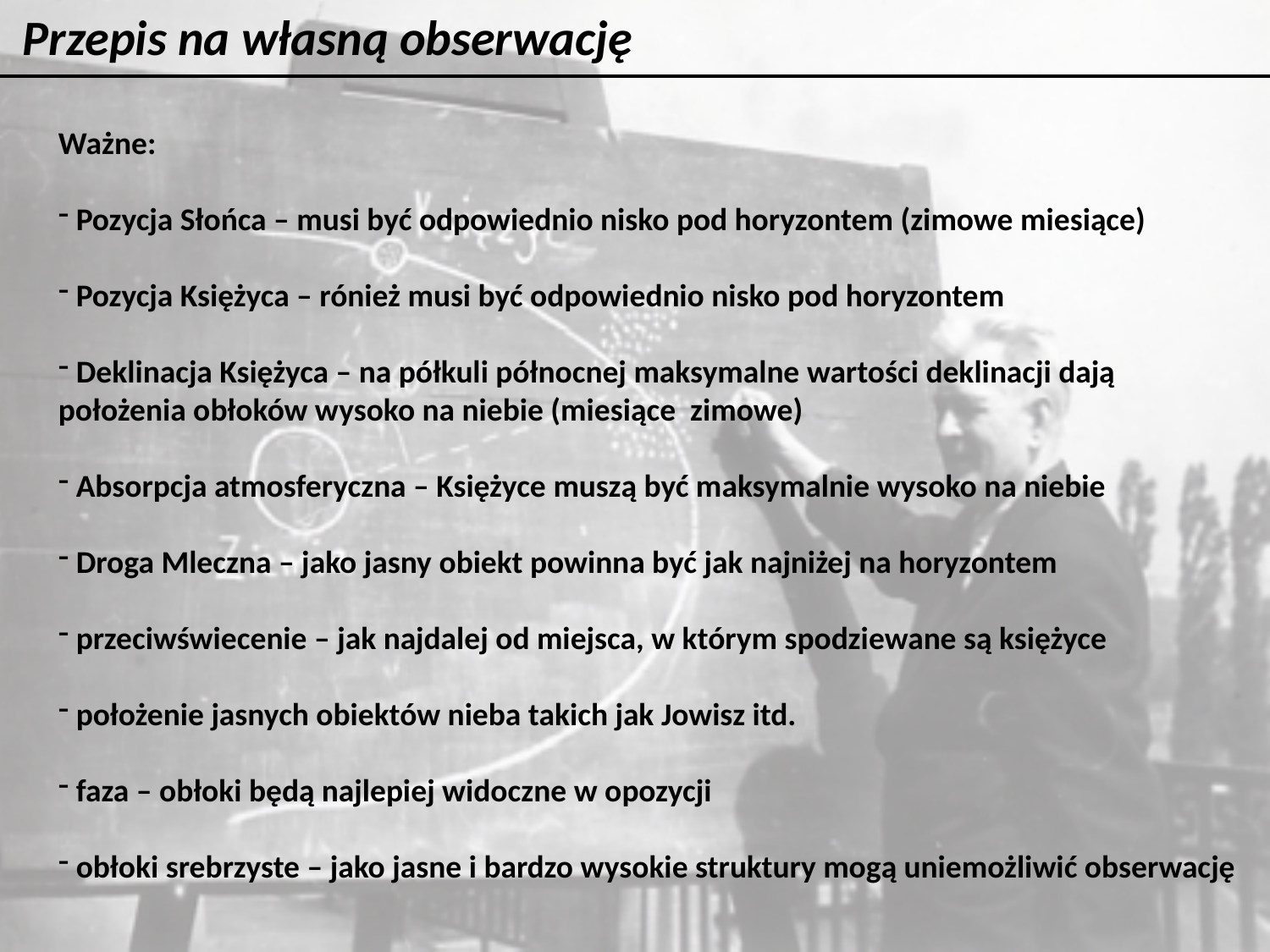

Przepis na własną obserwację
Ważne:

 Pozycja Słońca – musi być odpowiednio nisko pod horyzontem (zimowe miesiące)
 Pozycja Księżyca – rónież musi być odpowiednio nisko pod horyzontem
 Deklinacja Księżyca – na półkuli północnej maksymalne wartości deklinacji dają
położenia obłoków wysoko na niebie (miesiące  zimowe)

 Absorpcja atmosferyczna – Księżyce muszą być maksymalnie wysoko na niebie

 Droga Mleczna – jako jasny obiekt powinna być jak najniżej na horyzontem

 przeciwświecenie – jak najdalej od miejsca, w którym spodziewane są księżyce

 położenie jasnych obiektów nieba takich jak Jowisz itd.

 faza – obłoki będą najlepiej widoczne w opozycji

 obłoki srebrzyste – jako jasne i bardzo wysokie struktury mogą uniemożliwić obserwację